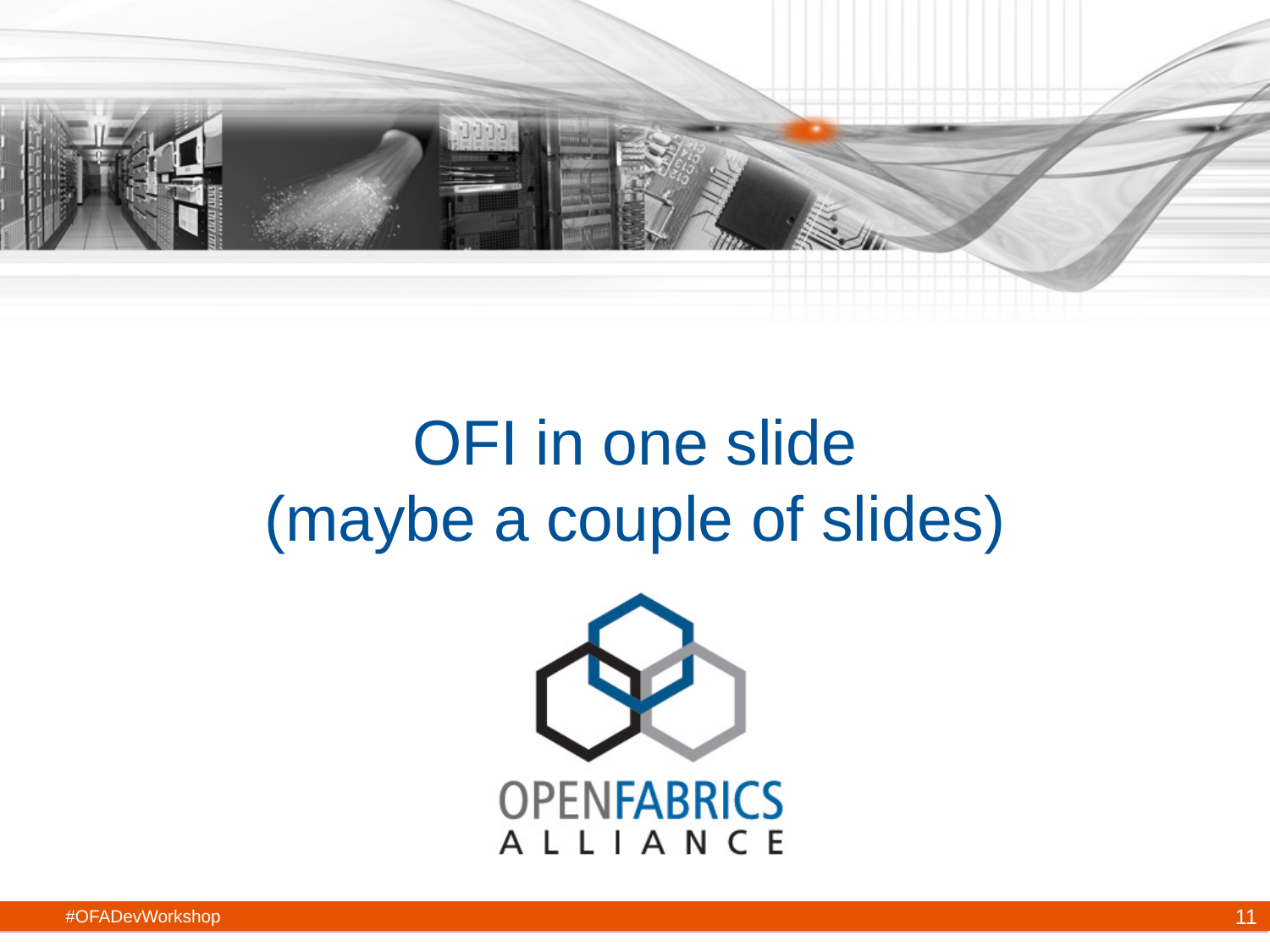

# OFI in one slide (maybe a couple of slides)
#OFADevWorkshop
11